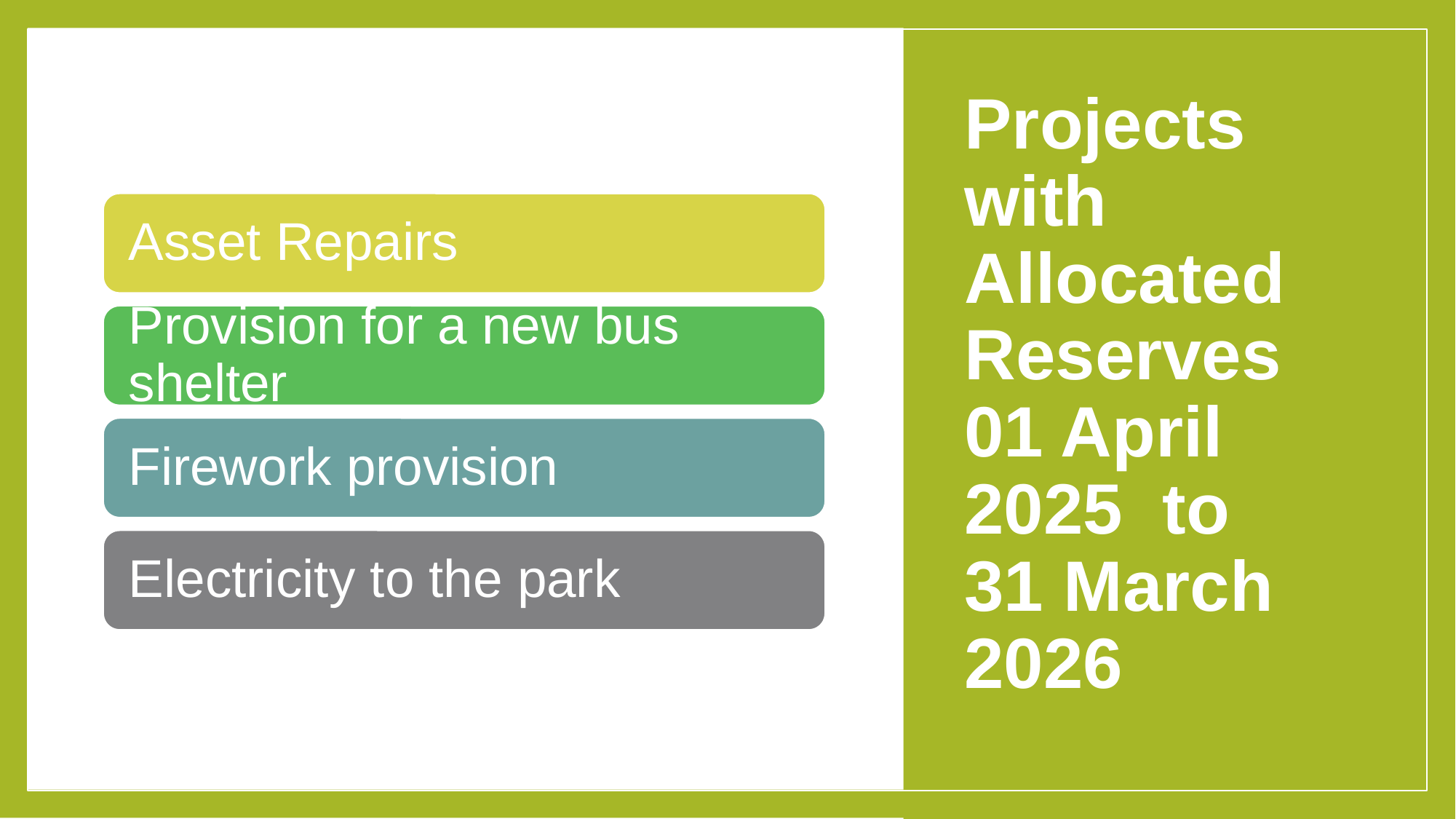

# Projects with Allocated Reserves 01 April 2025  to 31 March 2026
Asset Repairs
Provision for a new bus shelter
Firework provision
Electricity to the park